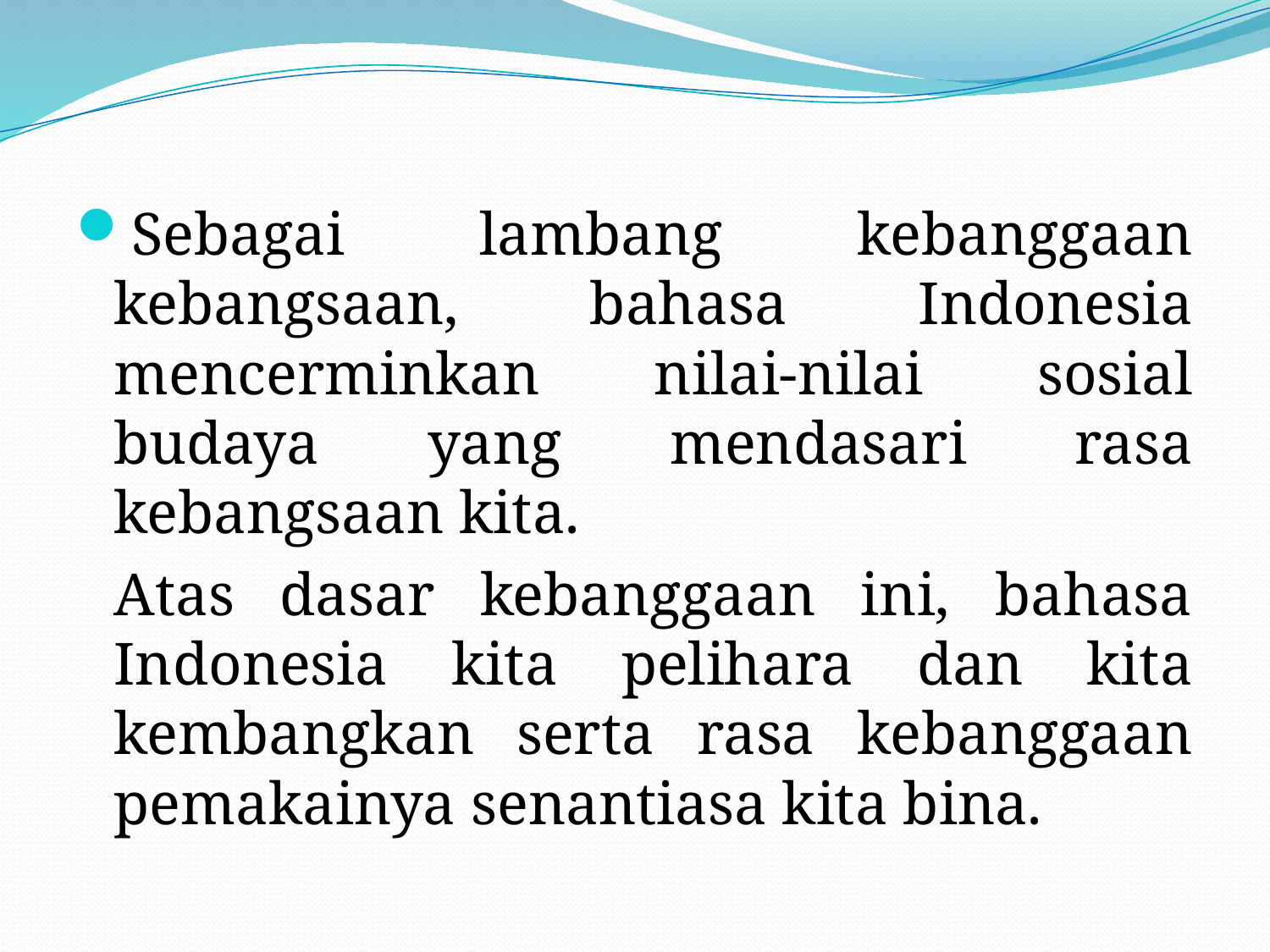

Sebagai lambang kebanggaan kebangsaan, bahasa Indonesia mencerminkan nilai-nilai sosial budaya yang mendasari rasa kebangsaan kita.
	Atas dasar kebanggaan ini, bahasa Indonesia kita pelihara dan kita kembangkan serta rasa kebanggaan pemakainya senantiasa kita bina.